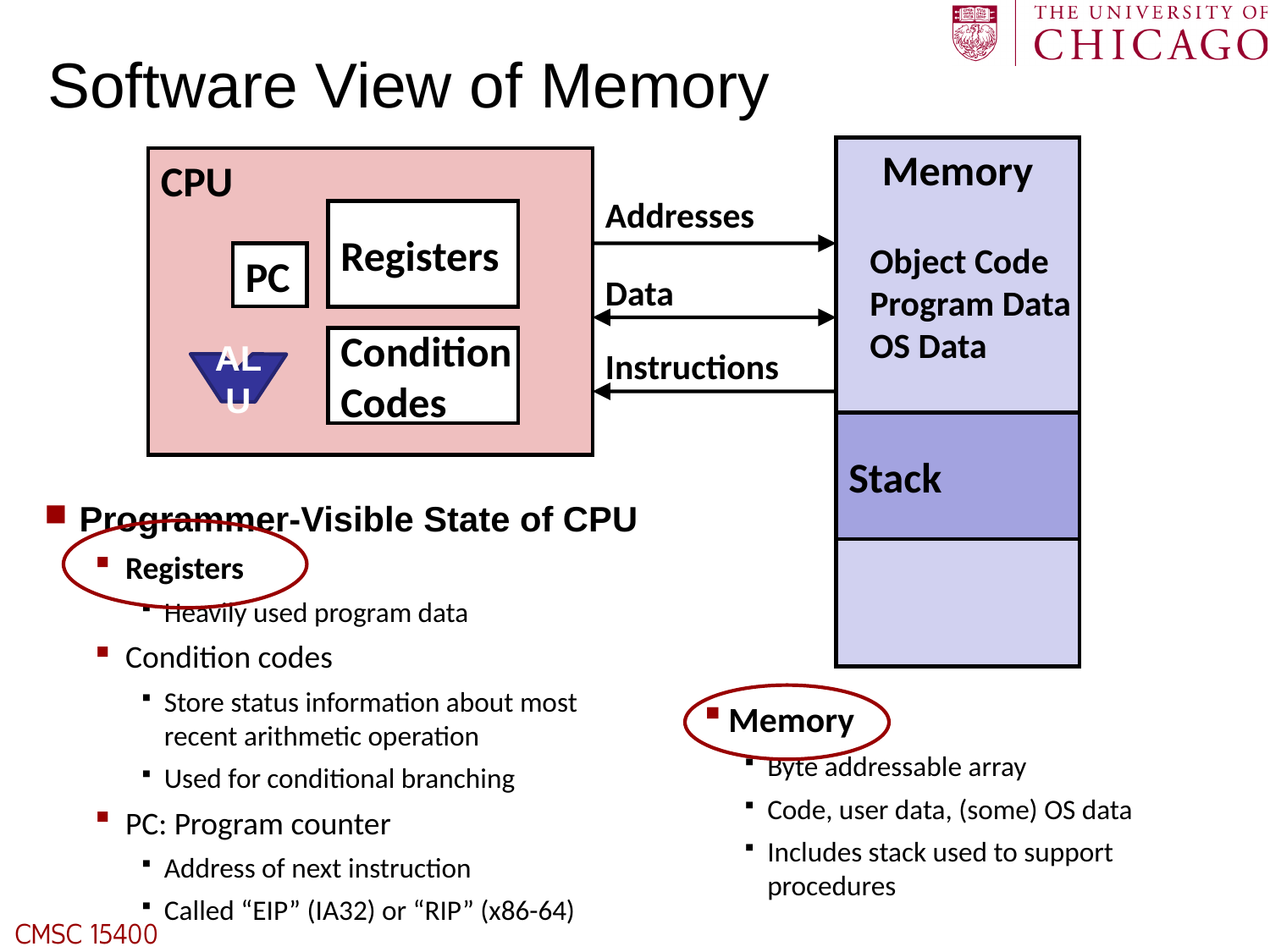

# Software View of Memory
Memory
CPU
Addresses
Registers
Object Code
Program Data
OS Data
PC

Data

Condition
Codes
Instructions
ALU

Stack
Programmer-Visible State of CPU
Registers
Heavily used program data
Condition codes
Store status information about most recent arithmetic operation
Used for conditional branching
PC: Program counter
Address of next instruction
Called “EIP” (IA32) or “RIP” (x86-64)

Memory
Byte addressable array
Code, user data, (some) OS data
Includes stack used to support procedures